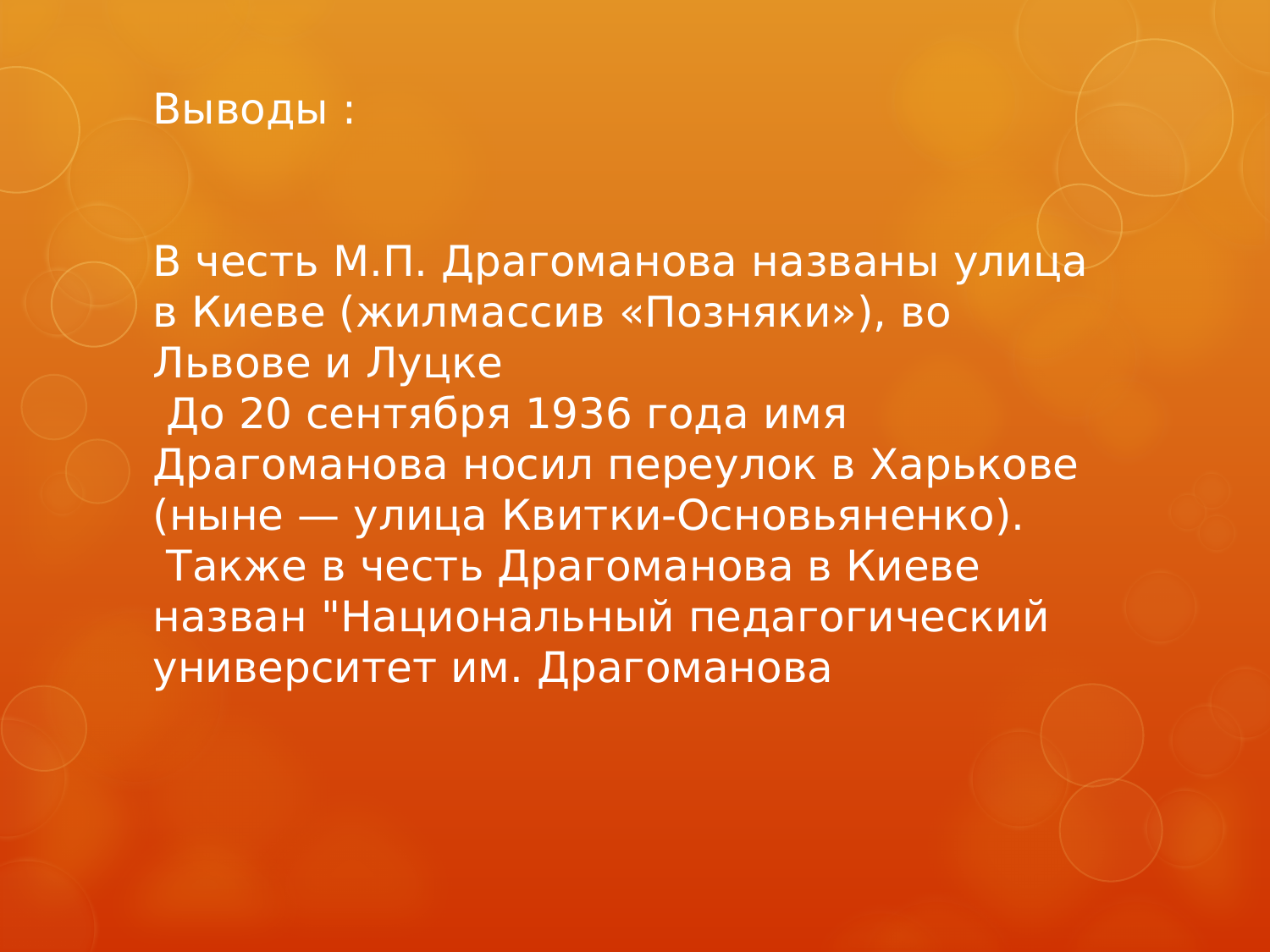

# Выводы : В честь М.П. Драгоманова названы улица в Киеве (жилмассив «Позняки»), во Львове и Луцке До 20 сентября 1936 года имя Драгоманова носил переулок в Харькове (ныне — улица Квитки-Основьяненко). Также в честь Драгоманова в Киеве назван "Национальный педагогический университет им. Драгоманова